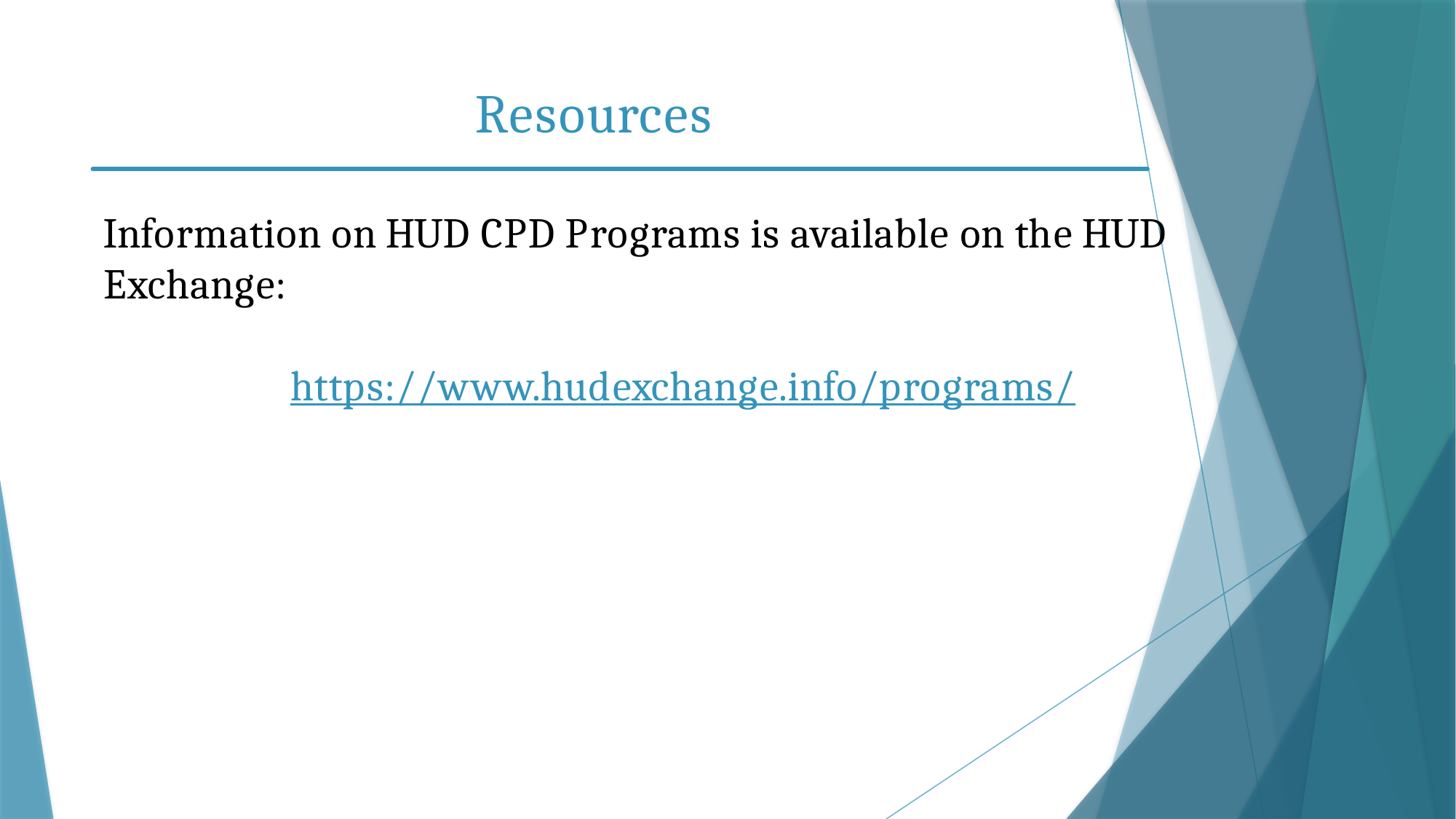

# Resources
Information on HUD CPD Programs is available on the HUD Exchange:

https://www.hudexchange.info/programs/